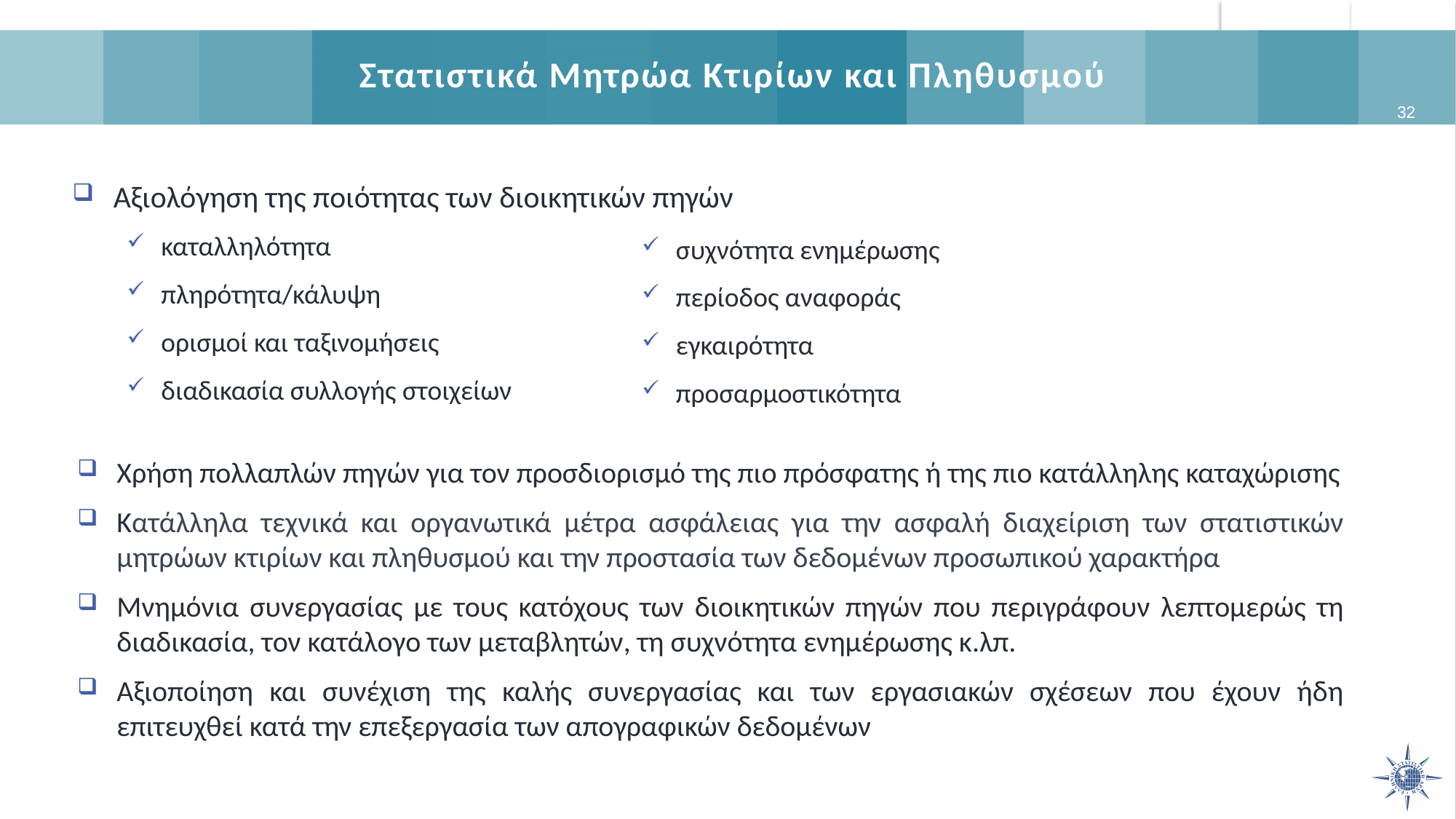

# Στατιστικά Μητρώα Κτιρίων και Πληθυσμού
32
Αξιολόγηση της ποιότητας των διοικητικών πηγών
καταλληλότητα
πληρότητα/κάλυψη
ορισμοί και ταξινομήσεις
διαδικασία συλλογής στοιχείων

συχνότητα ενημέρωσης
περίοδος αναφοράς
εγκαιρότητα
προσαρμοστικότητα

Χρήση πολλαπλών πηγών για τον προσδιορισμό της πιο πρόσφατης ή της πιο κατάλληλης καταχώρισης
Κατάλληλα τεχνικά και οργανωτικά μέτρα ασφάλειας για την ασφαλή διαχείριση των στατιστικών μητρώων κτιρίων και πληθυσμού και την προστασία των δεδομένων προσωπικού χαρακτήρα
Μνημόνια συνεργασίας με τους κατόχους των διοικητικών πηγών που περιγράφουν λεπτομερώς τη διαδικασία, τον κατάλογο των μεταβλητών, τη συχνότητα ενημέρωσης κ.λπ.
Αξιοποίηση και συνέχιση της καλής συνεργασίας και των εργασιακών σχέσεων που έχουν ήδη επιτευχθεί κατά την επεξεργασία των απογραφικών δεδομένων